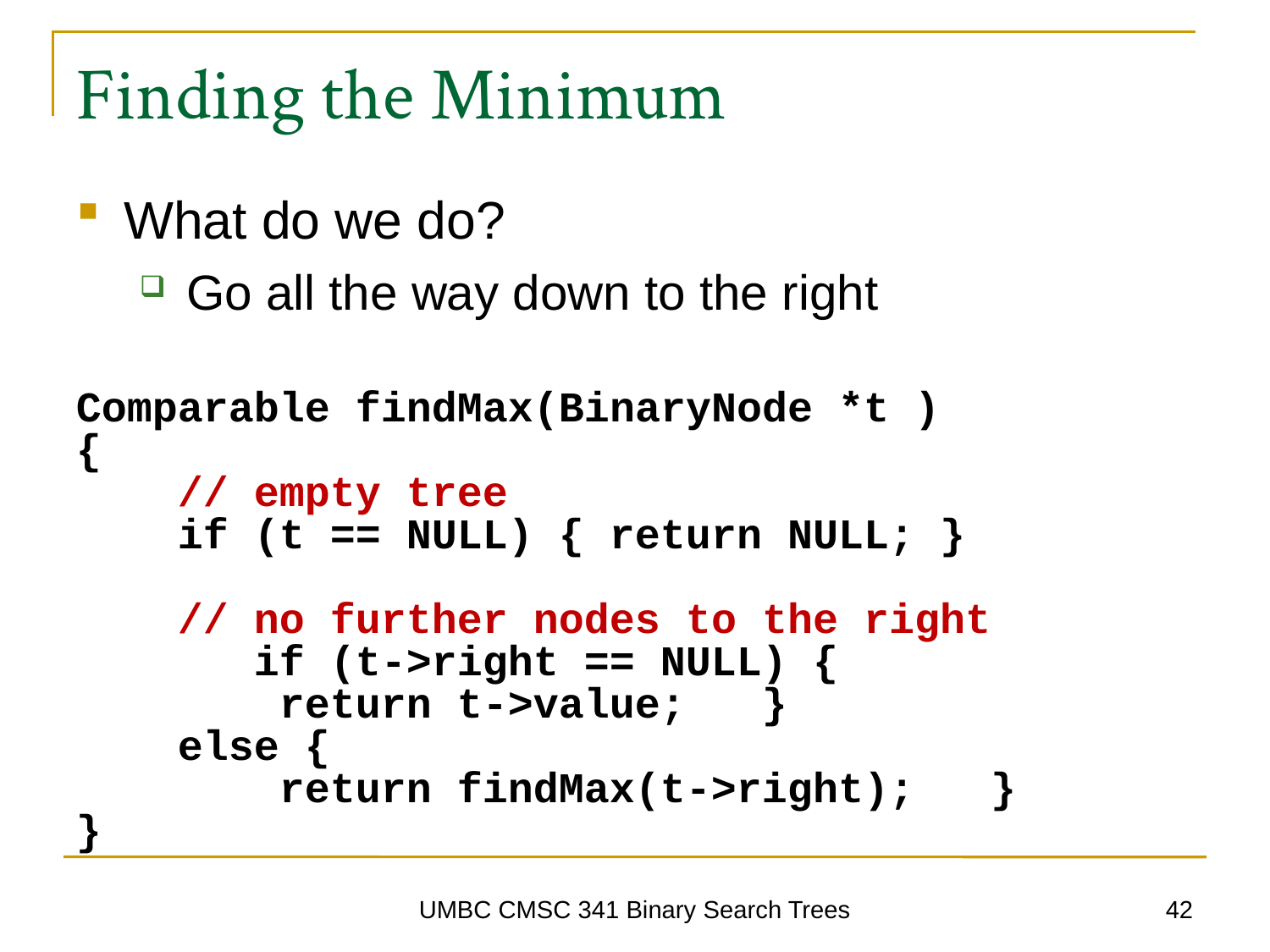

# Finding the Minimum
What do we do?
Go all the way down to the right

Comparable findMax(BinaryNode *t )
{
    // empty tree
    if (t == NULL) { return NULL; }

    // no further nodes to the right
	  if (t->right == NULL) {
        return t->value;   }
    else {
        return findMax(t->right);   }
}

42
UMBC CMSC 341 Binary Search Trees